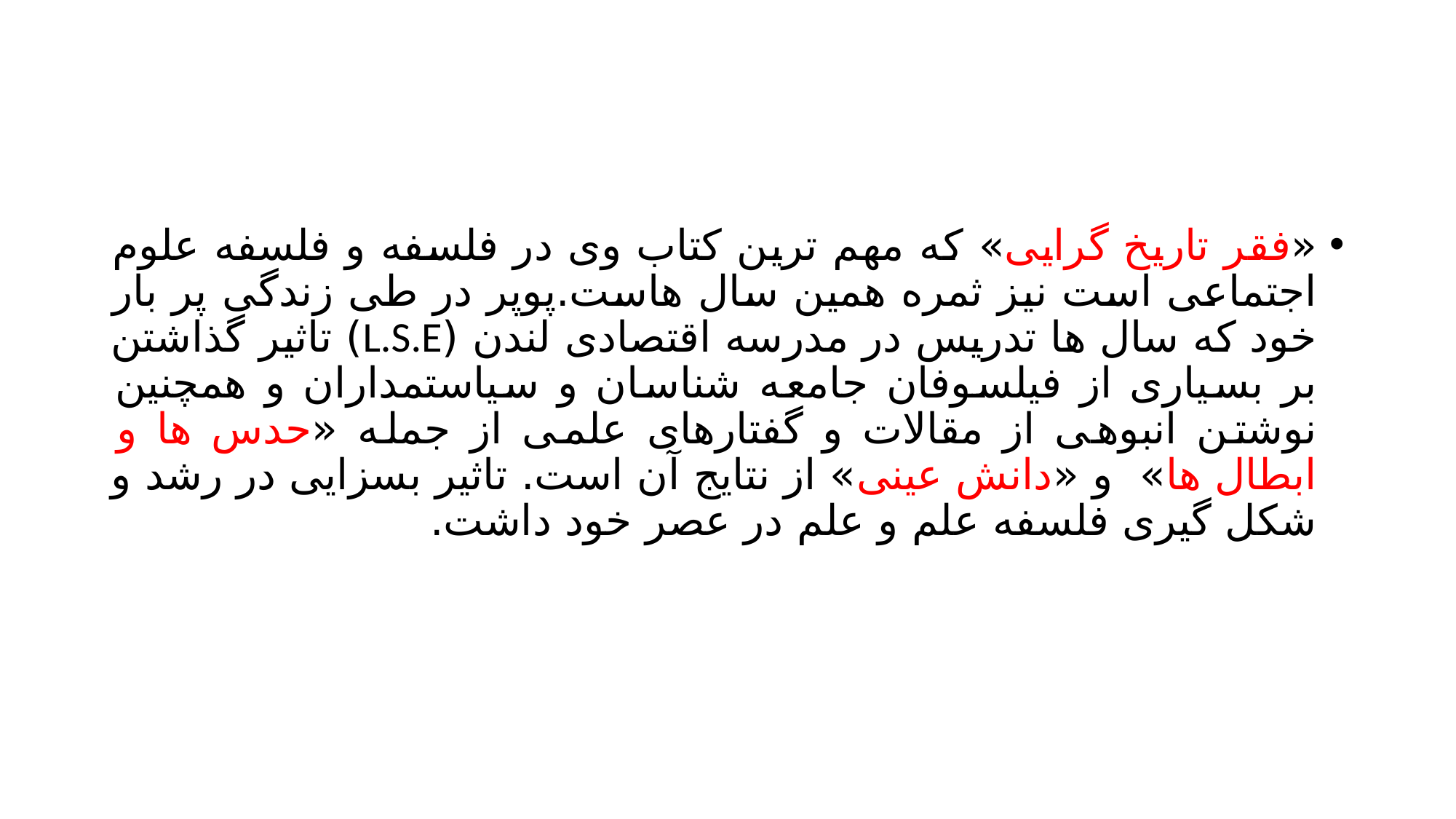

#
«فقر تاریخ گرایی» که مهم ترین کتاب وی در فلسفه و فلسفه علوم اجتماعی است نیز ثمره همین سال هاست.پوپر در طی زندگی پر بار خود که سال ها تدریس در مدرسه اقتصادی لندن (L.S.E) تاثیر گذاشتن بر بسیاری از فیلسوفان جامعه شناسان و سیاستمداران و همچنین نوشتن انبوهی از مقالات و گفتارهای علمی از جمله «حدس ها و ابطال ها»  و «دانش عینی» از نتایج آن است. تاثیر بسزایی در رشد و شکل گیری فلسفه علم و علم در عصر خود داشت.